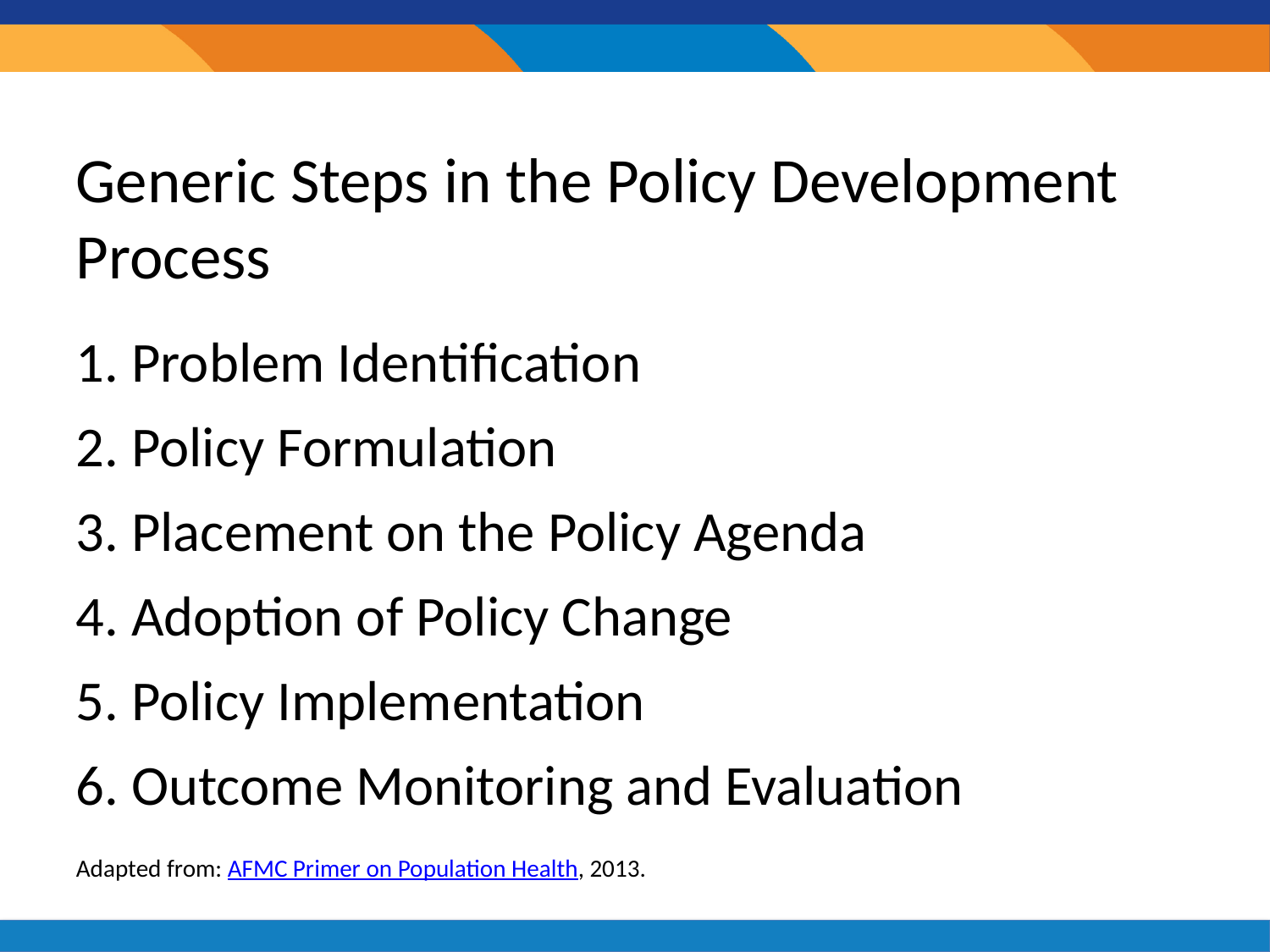

# Generic Steps in the Policy Development Process
1. Problem Identification
2. Policy Formulation
3. Placement on the Policy Agenda
4. Adoption of Policy Change
5. Policy Implementation
6. Outcome Monitoring and Evaluation
Adapted from: AFMC Primer on Population Health, 2013.